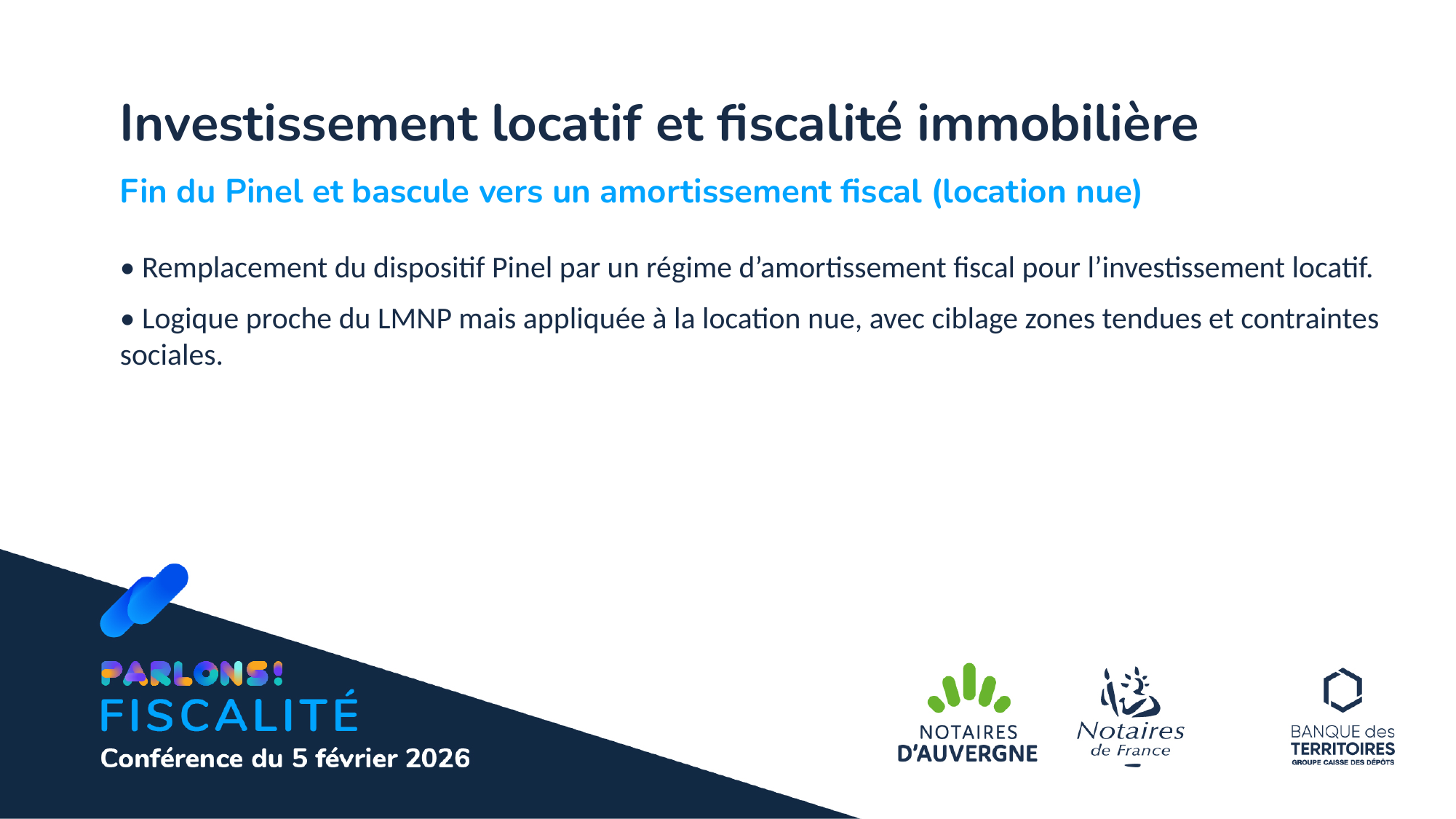

Investissement locatif et fiscalité immobilière
Fin du Pinel et bascule vers un amortissement fiscal (location nue)
• Remplacement du dispositif Pinel par un régime d’amortissement fiscal pour l’investissement locatif.
• Logique proche du LMNP mais appliquée à la location nue, avec ciblage zones tendues et contraintes sociales.